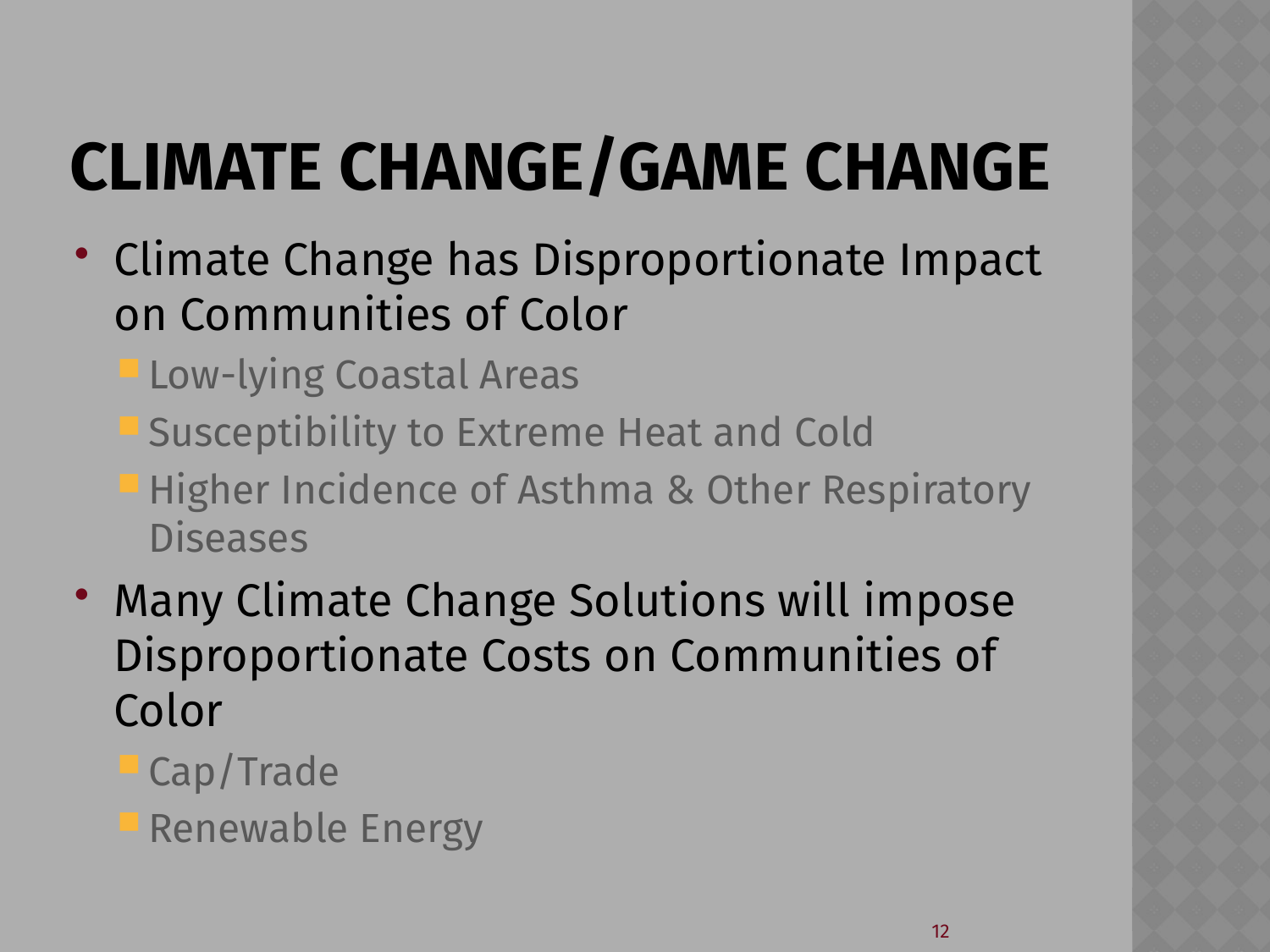

# CLIMATE CHANGE/GAME CHANGE
Climate Change has Disproportionate Impact on Communities of Color
Low-lying Coastal Areas
Susceptibility to Extreme Heat and Cold
Higher Incidence of Asthma & Other Respiratory Diseases
Many Climate Change Solutions will impose Disproportionate Costs on Communities of Color
Cap/Trade
Renewable Energy
12